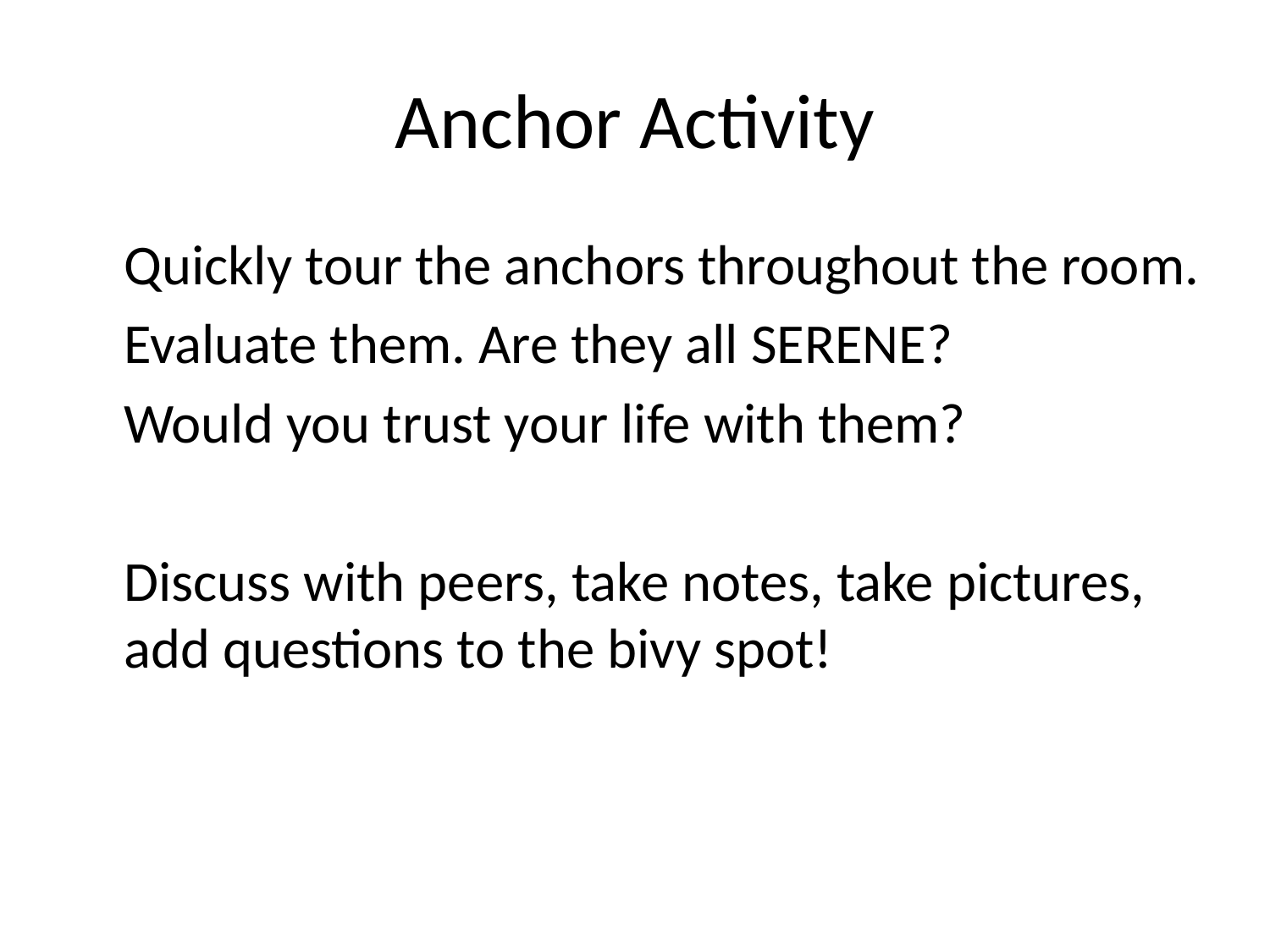

# Anchor Activity
	Quickly tour the anchors throughout the room.
	Evaluate them. Are they all SERENE?
	Would you trust your life with them?

	Discuss with peers, take notes, take pictures, add questions to the bivy spot!